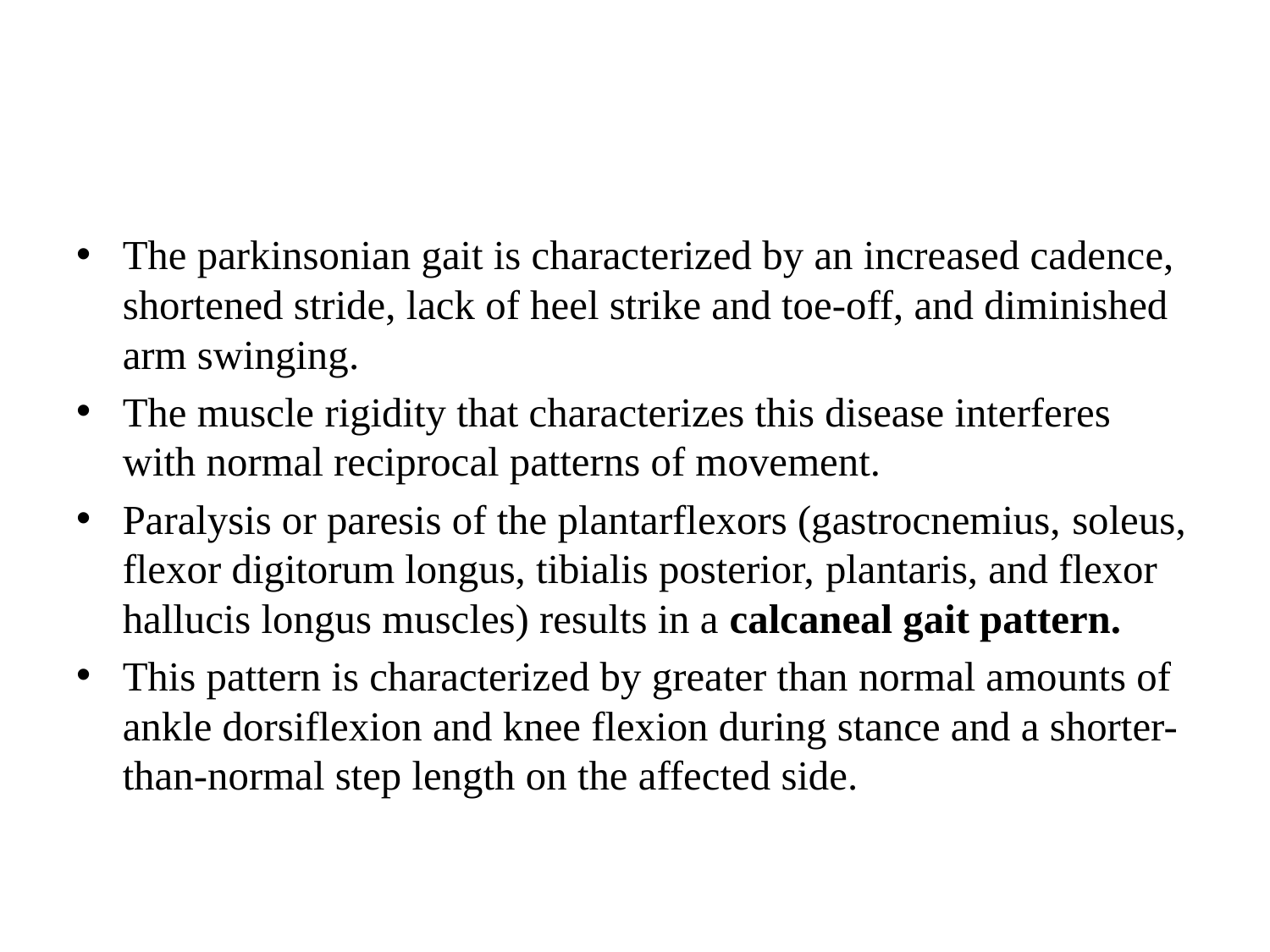

#
The parkinsonian gait is characterized by an increased cadence, shortened stride, lack of heel strike and toe-off, and diminished arm swinging.
The muscle rigidity that characterizes this disease interferes with normal reciprocal patterns of movement.
Paralysis or paresis of the plantarflexors (gastrocnemius, soleus, flexor digitorum longus, tibialis posterior, plantaris, and flexor hallucis longus muscles) results in a calcaneal gait pattern.
This pattern is characterized by greater than normal amounts of ankle dorsiflexion and knee flexion during stance and a shorter-than-normal step length on the affected side.